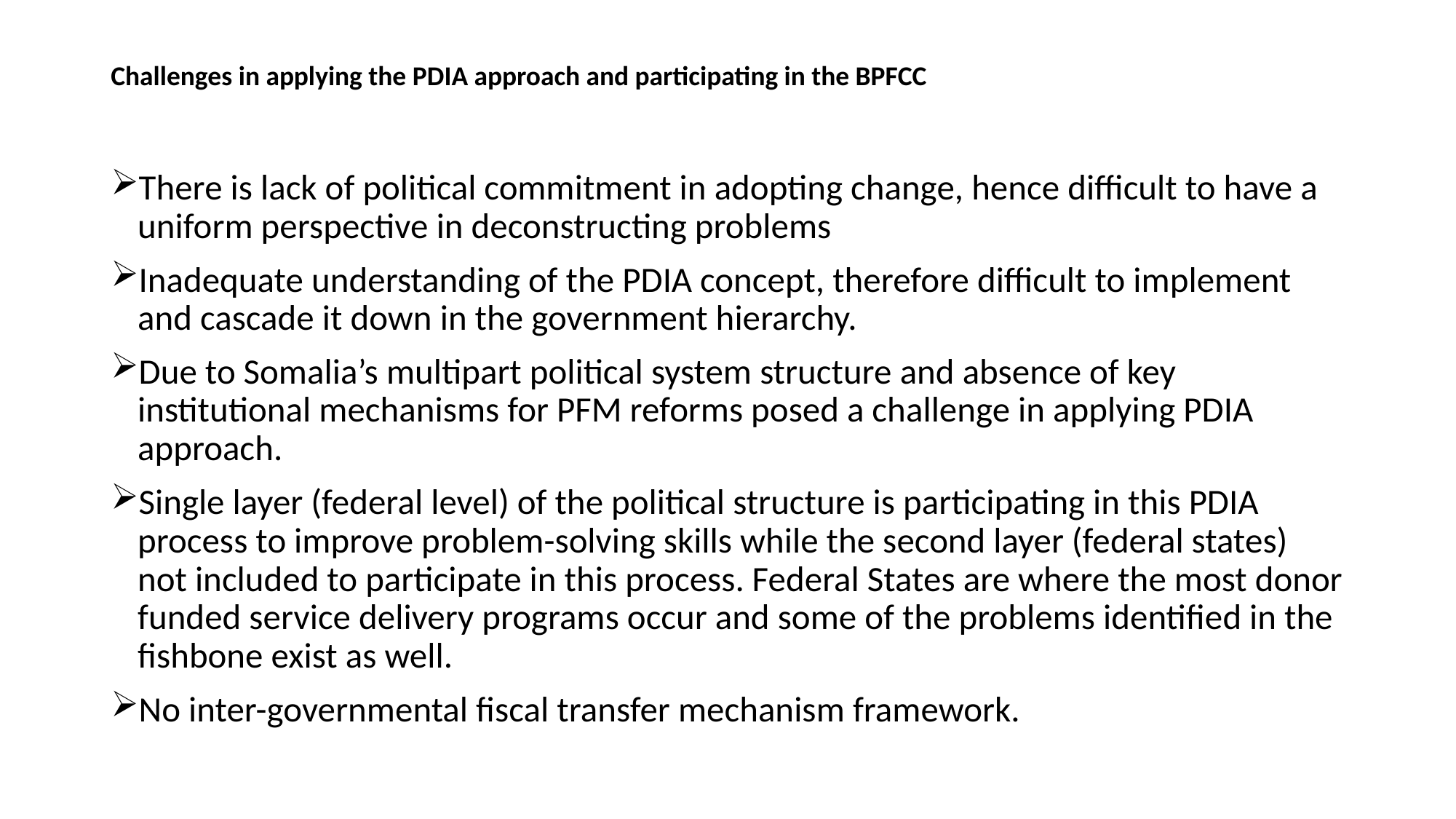

# Challenges in applying the PDIA approach and participating in the BPFCC
There is lack of political commitment in adopting change, hence difficult to have a uniform perspective in deconstructing problems
Inadequate understanding of the PDIA concept, therefore difficult to implement and cascade it down in the government hierarchy.
Due to Somalia’s multipart political system structure and absence of key institutional mechanisms for PFM reforms posed a challenge in applying PDIA approach.
Single layer (federal level) of the political structure is participating in this PDIA process to improve problem-solving skills while the second layer (federal states) not included to participate in this process. Federal States are where the most donor funded service delivery programs occur and some of the problems identified in the fishbone exist as well.
No inter-governmental fiscal transfer mechanism framework.